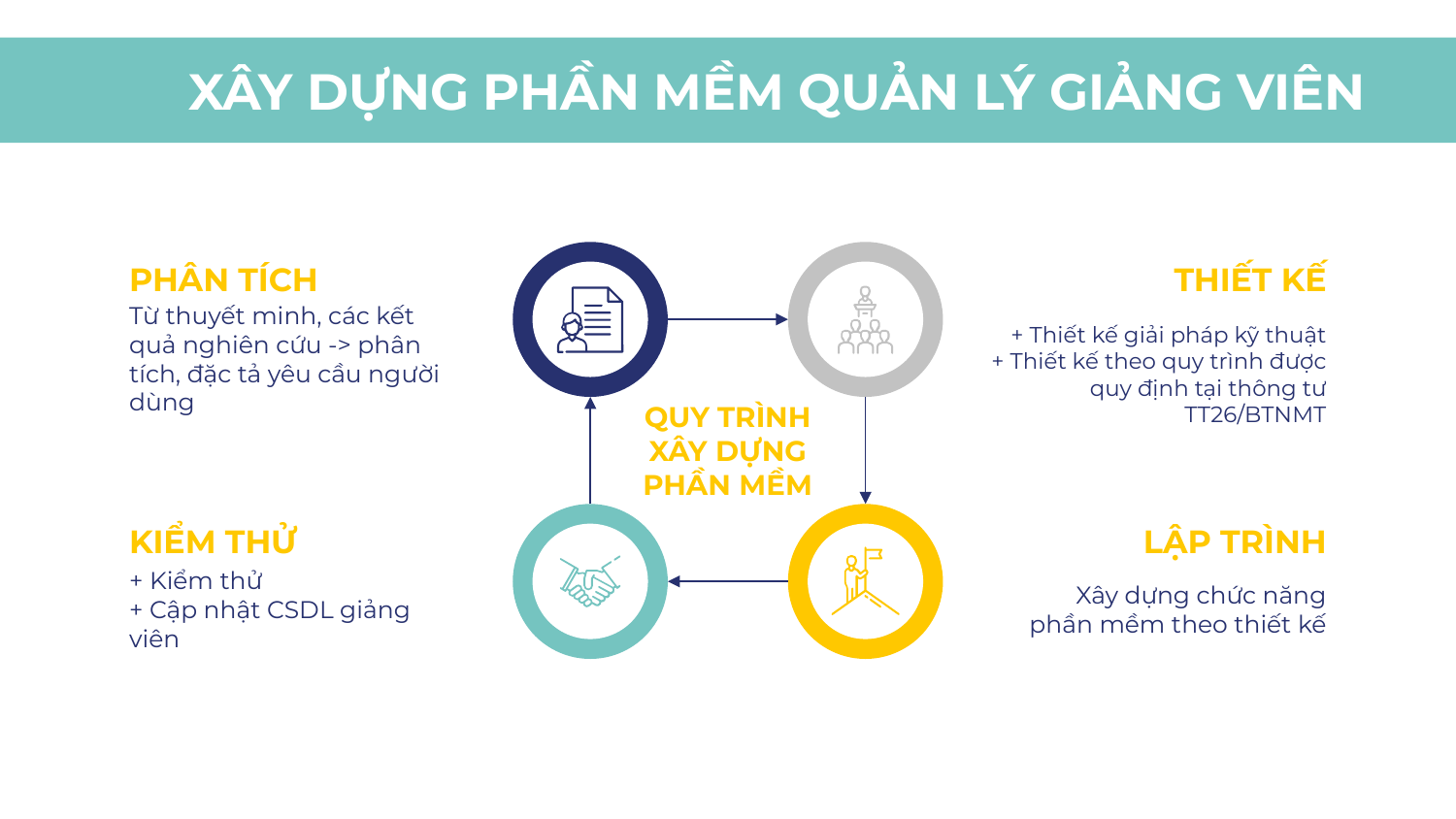

# XÂY DỰNG PHẦN MỀM QUẢN LÝ GIẢNG VIÊN

PHÂN TÍCH
Từ thuyết minh, các kết quả nghiên cứu -> phân tích, đặc tả yêu cầu người dùng
THIẾT KẾ
+ Thiết kế giải pháp kỹ thuật
+ Thiết kế theo quy trình được quy định tại thông tư TT26/BTNMT

QUY TRÌNH XÂY DỰNG PHẦN MỀM

LẬP TRÌNH
Xây dựng chức năng phần mềm theo thiết kế
KIỂM THỬ
+ Kiểm thử
+ Cập nhật CSDL giảng viên